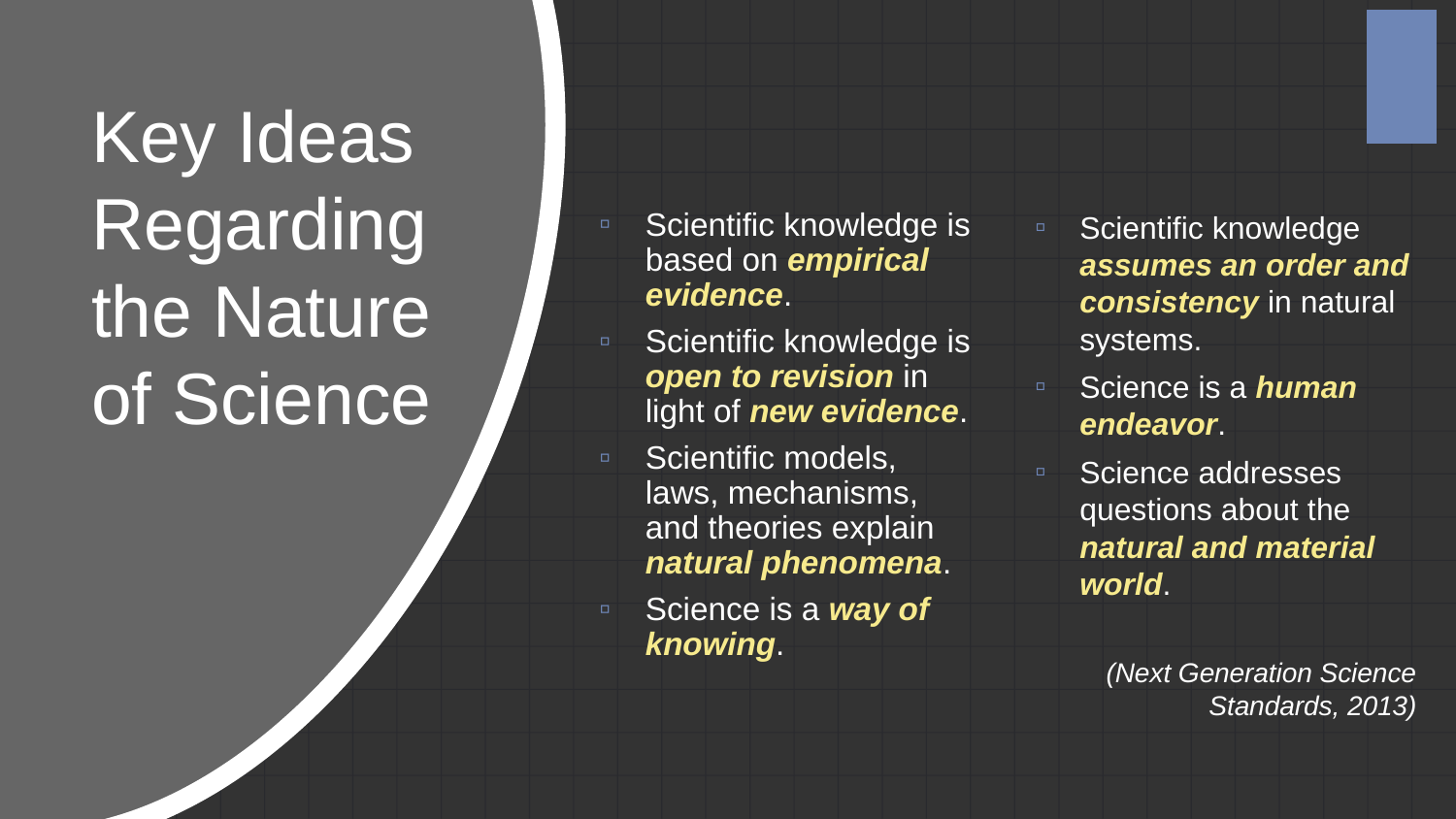

I
# Key Ideas Regarding the Nature of Science
Scientific knowledge is based on empirical evidence.
Scientific knowledge is open to revision in light of new evidence.
Scientific models, laws, mechanisms, and theories explain natural phenomena.
Science is a way of knowing.
Scientific knowledge assumes an order and consistency in natural systems.
Science is a human endeavor.
Science addresses questions about the natural and material world.

(Next Generation Science Standards, 2013)